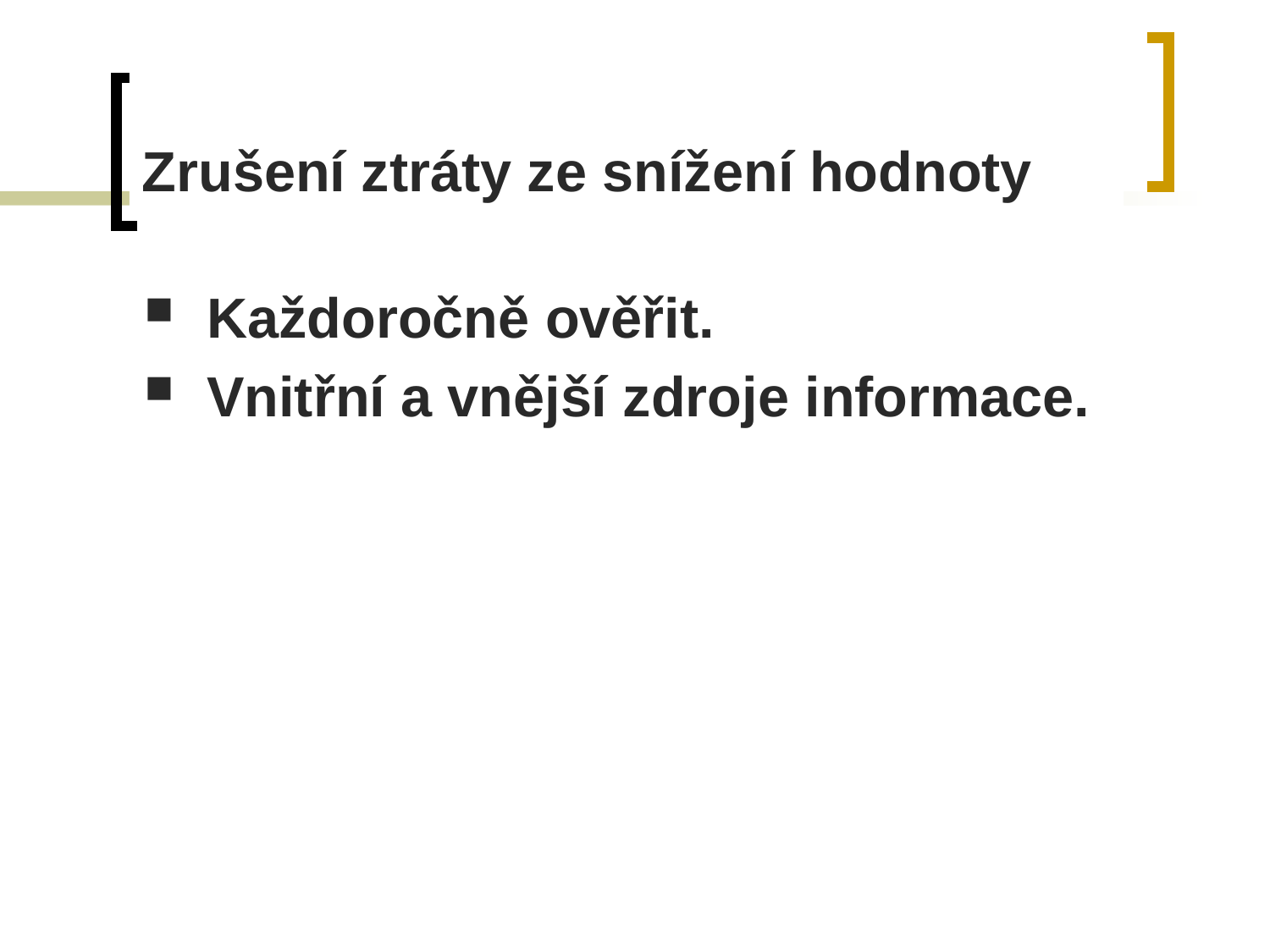

# Zrušení ztráty ze snížení hodnoty
Každoročně ověřit.
Vnitřní a vnější zdroje informace.